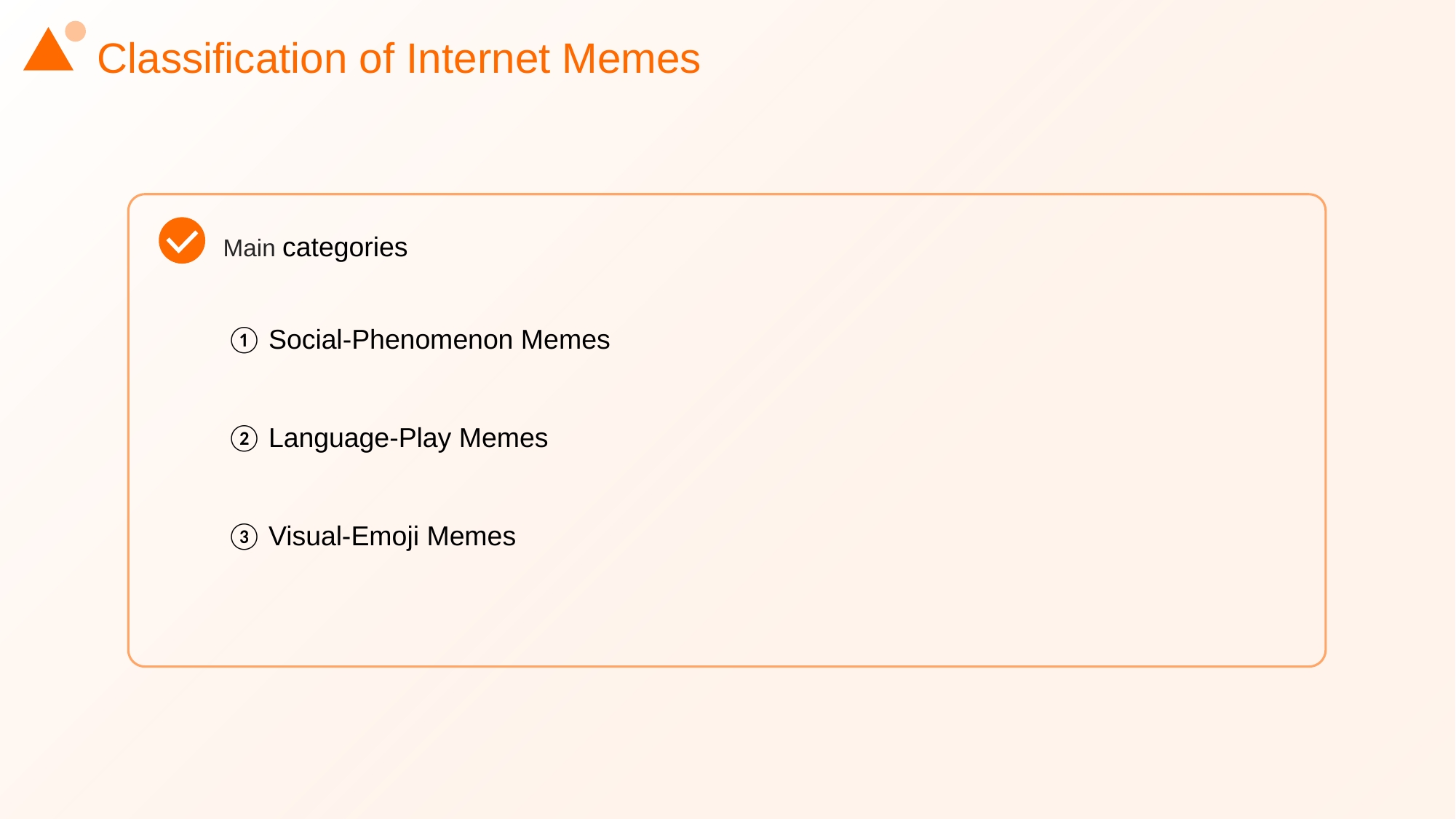

Classification of Internet Memes

Main categories

① Social-Phenomenon Memes

② Language-Play Memes

③ Visual-Emoji Memes